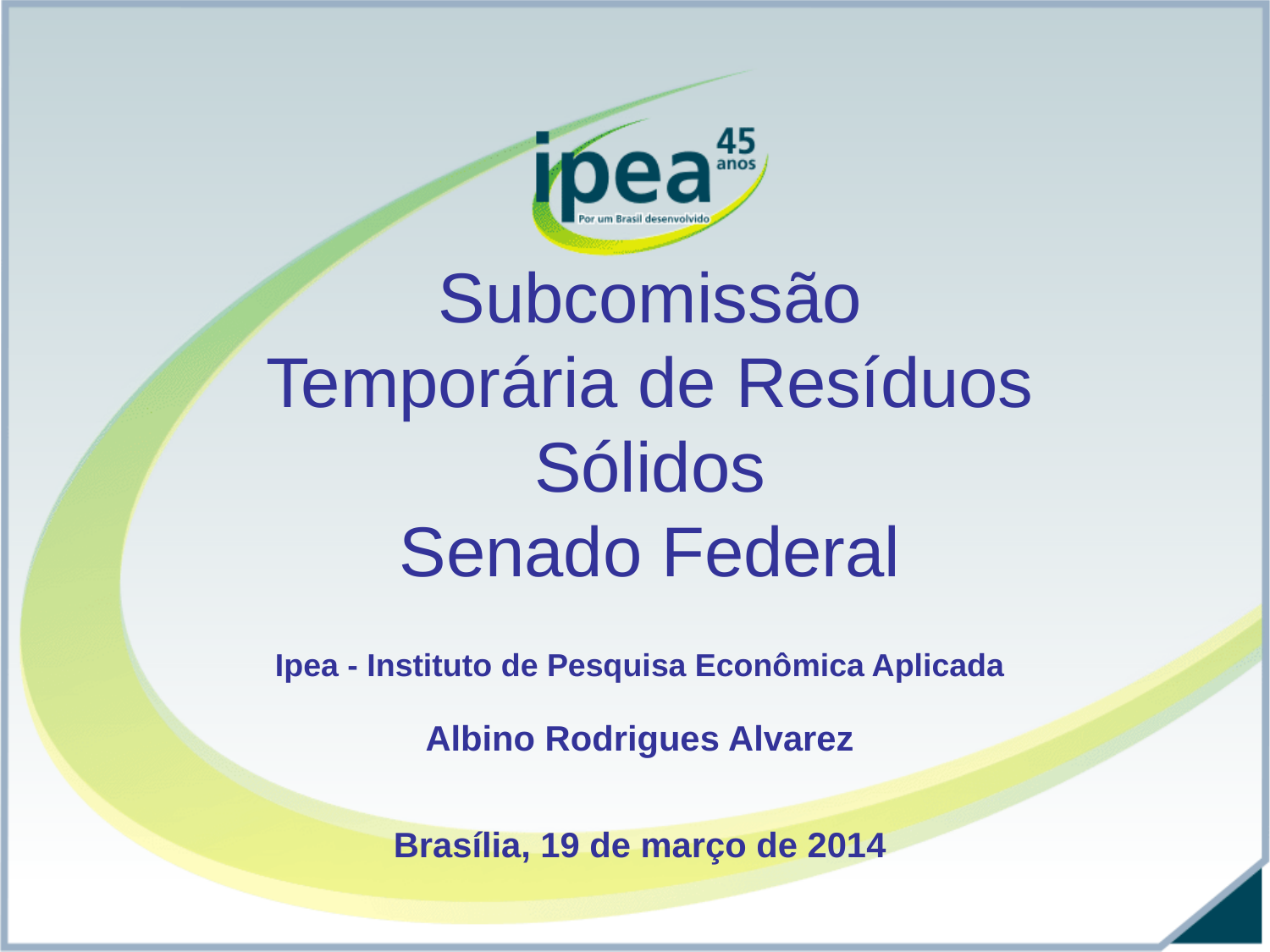

Subcomissão Temporária de Resíduos Sólidos
Senado Federal
Ipea - Instituto de Pesquisa Econômica Aplicada

Albino Rodrigues Alvarez

Brasília, 19 de março de 2014